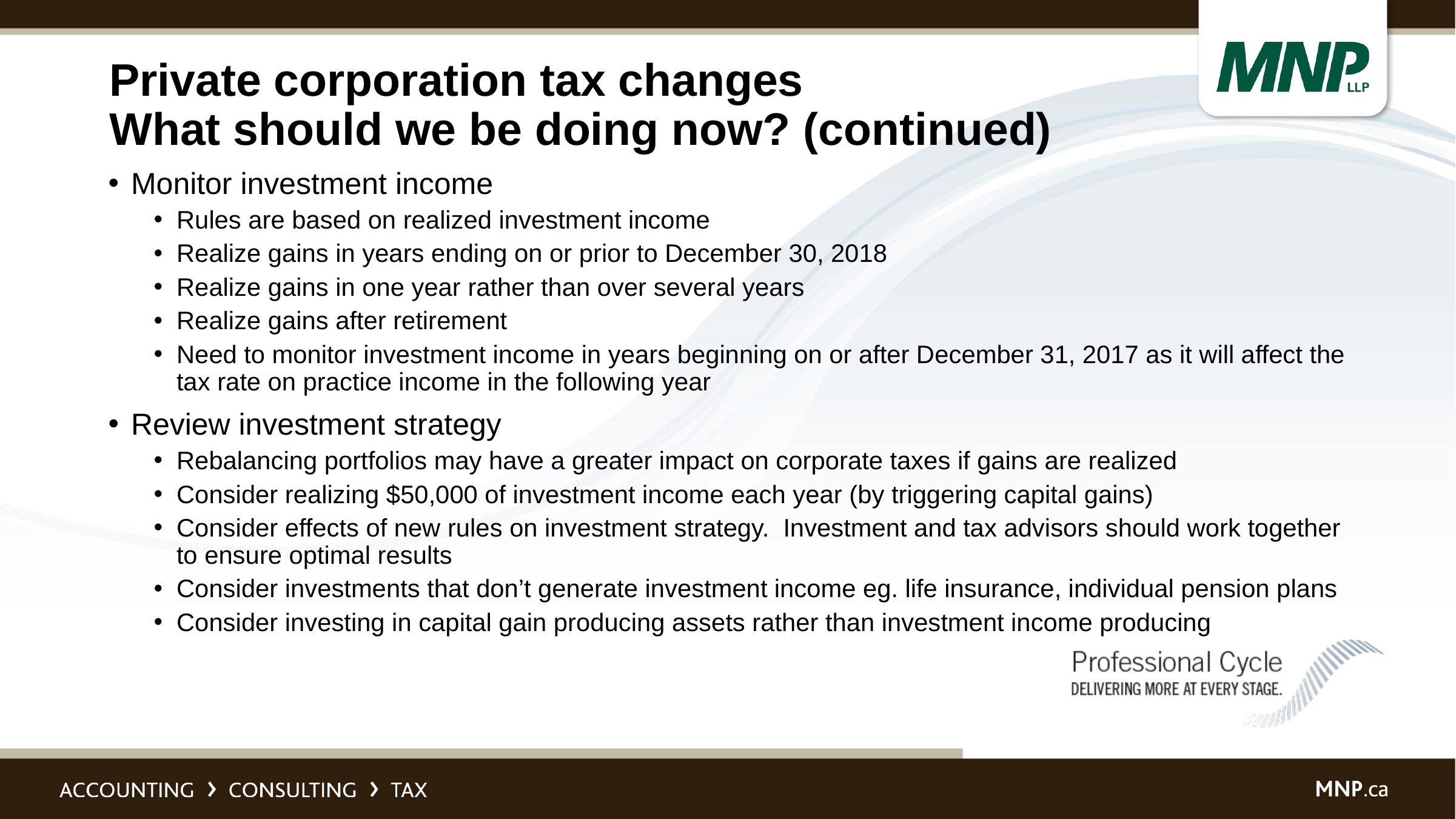

# Private corporation tax changes What should we be doing now? (continued)
Monitor investment income
Rules are based on realized investment income
Realize gains in years ending on or prior to December 30, 2018
Realize gains in one year rather than over several years
Realize gains after retirement
Need to monitor investment income in years beginning on or after December 31, 2017 as it will affect the tax rate on practice income in the following year
Review investment strategy
Rebalancing portfolios may have a greater impact on corporate taxes if gains are realized
Consider realizing $50,000 of investment income each year (by triggering capital gains)
Consider effects of new rules on investment strategy.  Investment and tax advisors should work together to ensure optimal results
Consider investments that don’t generate investment income eg. life insurance, individual pension plans
Consider investing in capital gain producing assets rather than investment income producing